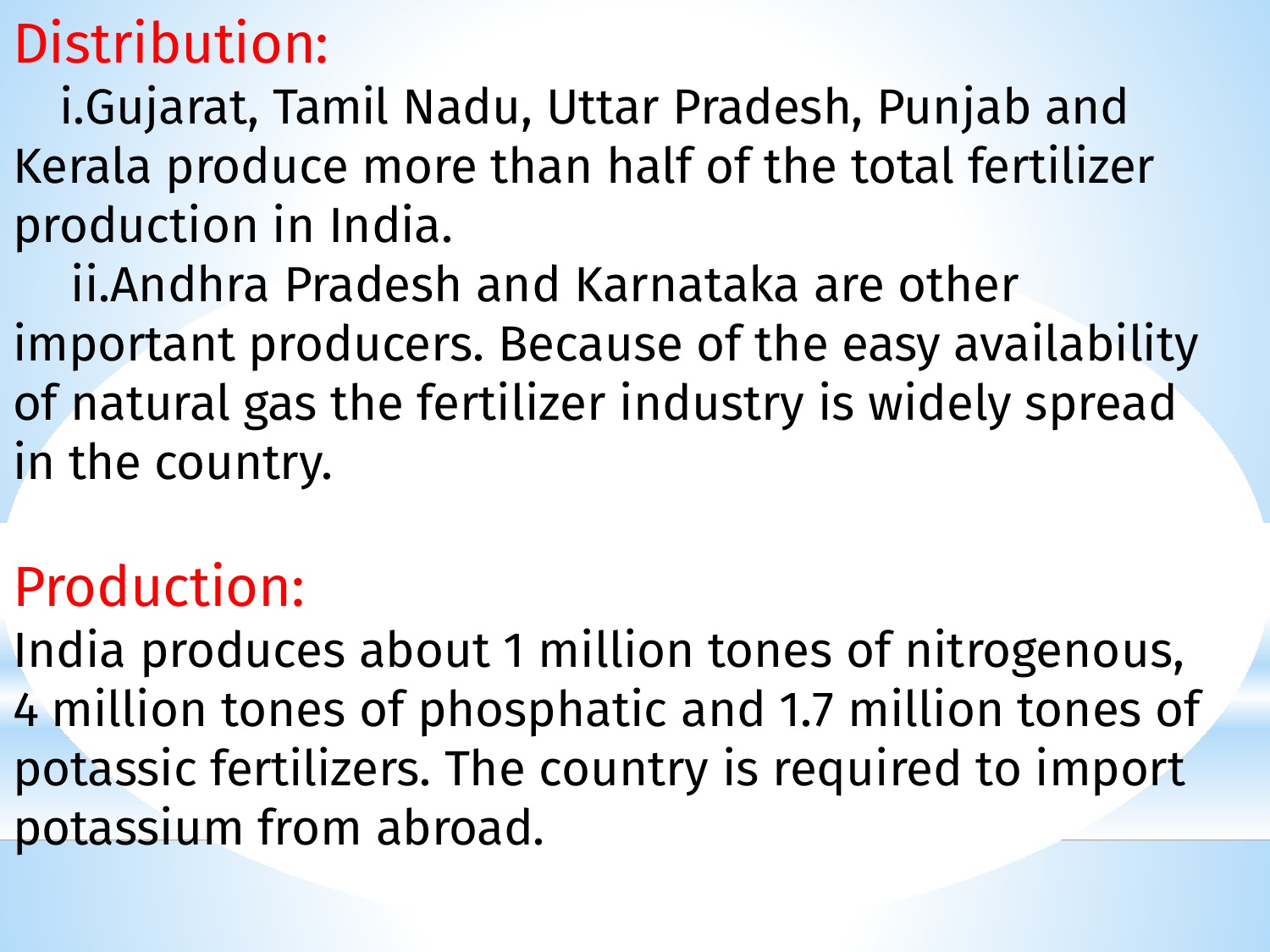

# Distribution:
Gujarat, Tamil Nadu, Uttar Pradesh, Punjab and Kerala produce more than half of the total fertilizer production in India.
Andhra Pradesh and Karnataka are other important producers. Because of the easy availability of natural gas the fertilizer industry is widely spread in the country.

Production:
India produces about 1 million tones of nitrogenous, 4 million tones of phosphatic and 1.7 million tones of potassic fertilizers. The country is required to import potassium from abroad.